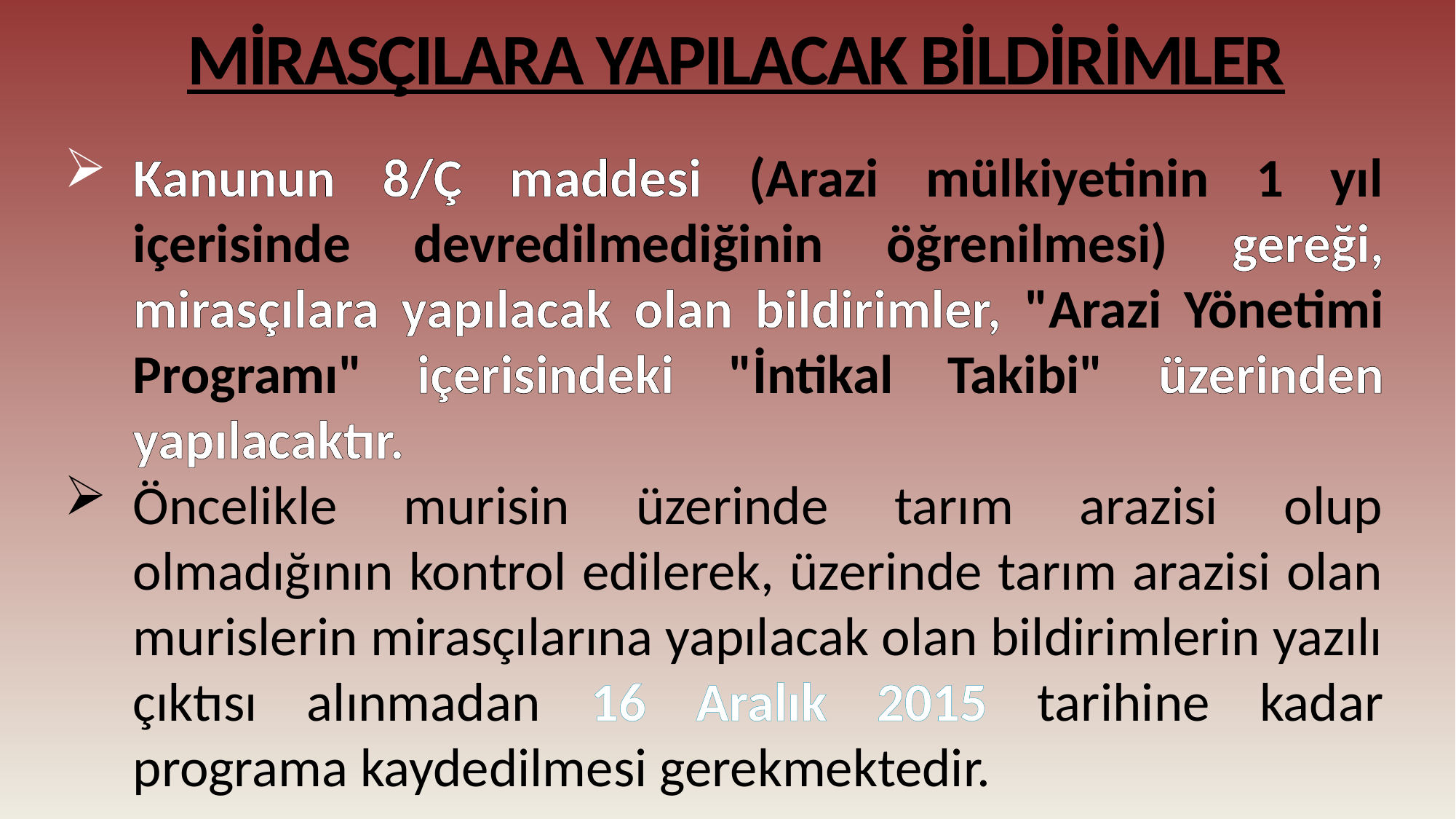

# MİRASÇILARA YAPILACAK BİLDİRİMLER
Kanunun 8/Ç maddesi (Arazi mülkiyetinin 1 yıl içerisinde devredilmediğinin öğrenilmesi) gereği, mirasçılara yapılacak olan bildirimler, "Arazi Yönetimi Programı" içerisindeki "İntikal Takibi" üzerinden yapılacaktır.
Öncelikle murisin üzerinde tarım arazisi olup olmadığının kontrol edilerek, üzerinde tarım arazisi olan murislerin mirasçılarına yapılacak olan bildirimlerin yazılı çıktısı alınmadan 16 Aralık 2015 tarihine kadar programa kaydedilmesi gerekmektedir.